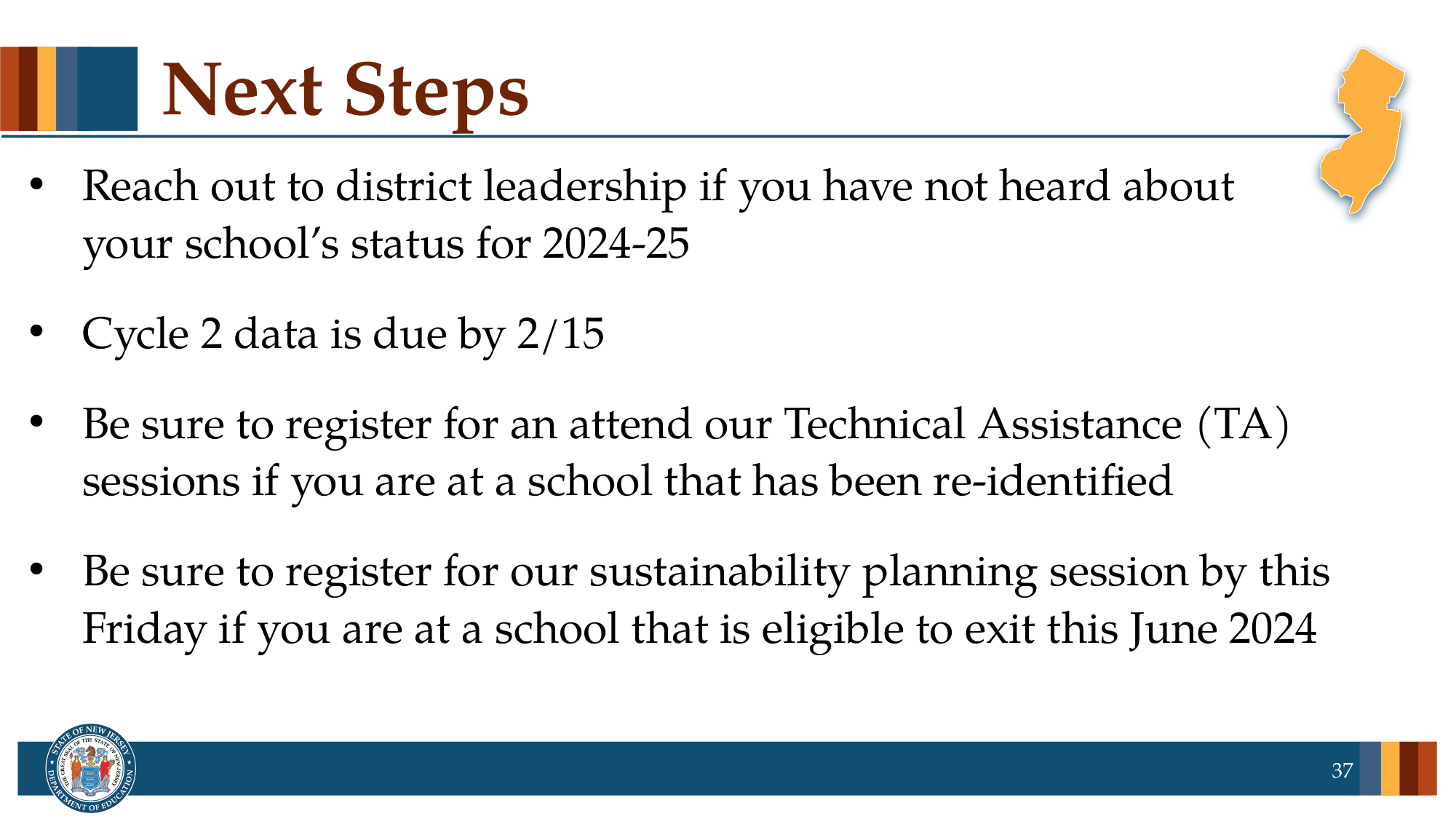

# Next Steps
Reach out to district leadership if you have not heard about your school’s status for 2024-25
Cycle 2 data is due by 2/15
Be sure to register for an attend our Technical Assistance (TA) sessions if you are at a school that has been re-identified
Be sure to register for our sustainability planning session by this Friday if you are at a school that is eligible to exit this June 2024
37